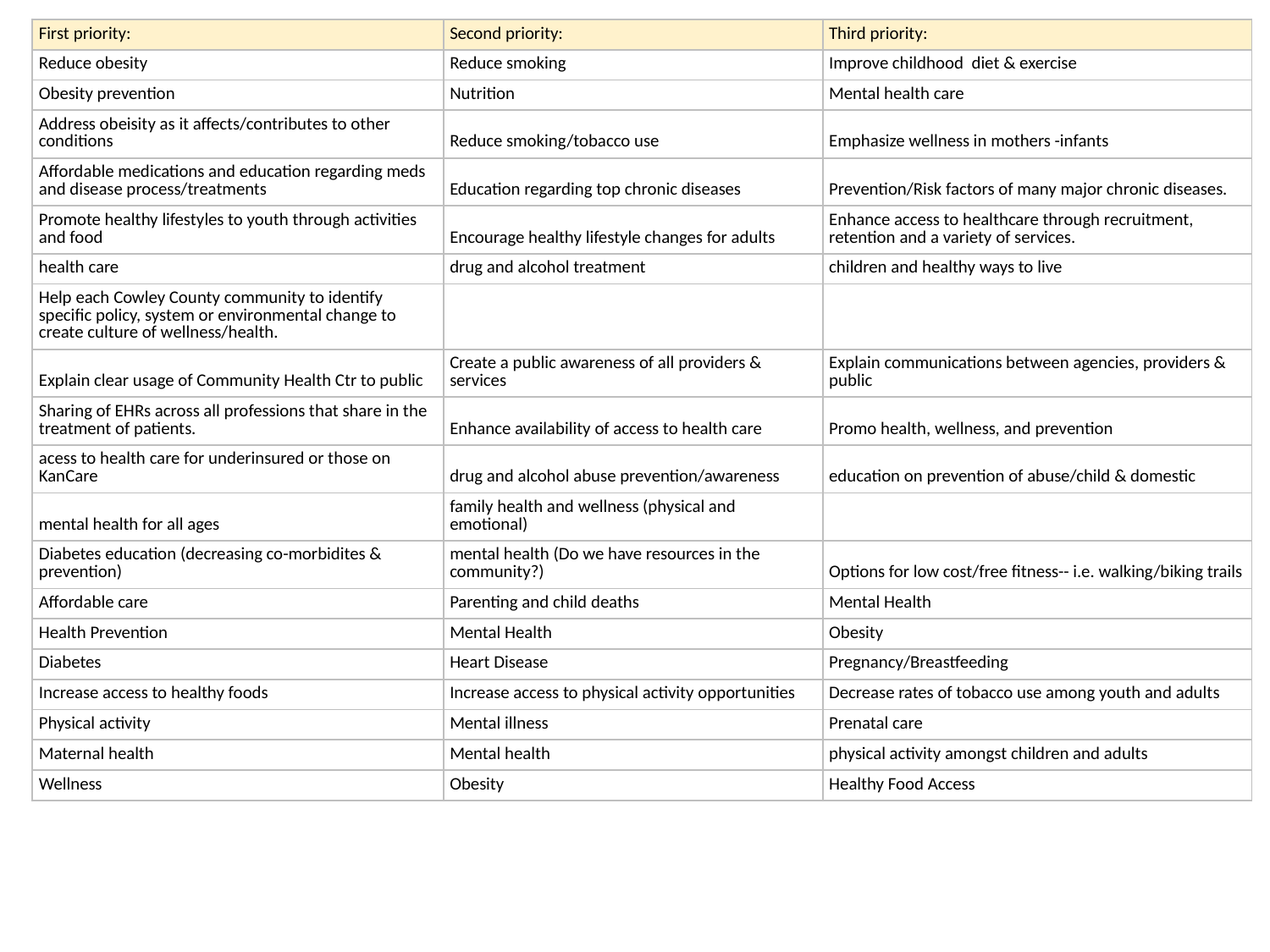

| First priority: | Second priority: | Third priority: |
| --- | --- | --- |
| Reduce obesity | Reduce smoking | Improve childhood diet & exercise |
| Obesity prevention | Nutrition | Mental health care |
| Address obeisity as it affects/contributes to other conditions | Reduce smoking/tobacco use | Emphasize wellness in mothers -infants |
| Affordable medications and education regarding meds and disease process/treatments | Education regarding top chronic diseases | Prevention/Risk factors of many major chronic diseases. |
| Promote healthy lifestyles to youth through activities and food | Encourage healthy lifestyle changes for adults | Enhance access to healthcare through recruitment, retention and a variety of services. |
| health care | drug and alcohol treatment | children and healthy ways to live |
| Help each Cowley County community to identify specific policy, system or environmental change to create culture of wellness/health. |  |  |
| Explain clear usage of Community Health Ctr to public | Create a public awareness of all providers & services | Explain communications between agencies, providers & public |
| Sharing of EHRs across all professions that share in the treatment of patients. | Enhance availability of access to health care | Promo health, wellness, and prevention |
| acess to health care for underinsured or those on KanCare | drug and alcohol abuse prevention/awareness | education on prevention of abuse/child & domestic |
| mental health for all ages | family health and wellness (physical and emotional) |  |
| Diabetes education (decreasing co-morbidites & prevention) | mental health (Do we have resources in the community?) | Options for low cost/free fitness-- i.e. walking/biking trails |
| Affordable care | Parenting and child deaths | Mental Health |
| Health Prevention | Mental Health | Obesity |
| Diabetes | Heart Disease | Pregnancy/Breastfeeding |
| Increase access to healthy foods | Increase access to physical activity opportunities | Decrease rates of tobacco use among youth and adults |
| Physical activity | Mental illness | Prenatal care |
| Maternal health | Mental health | physical activity amongst children and adults |
| Wellness | Obesity | Healthy Food Access |